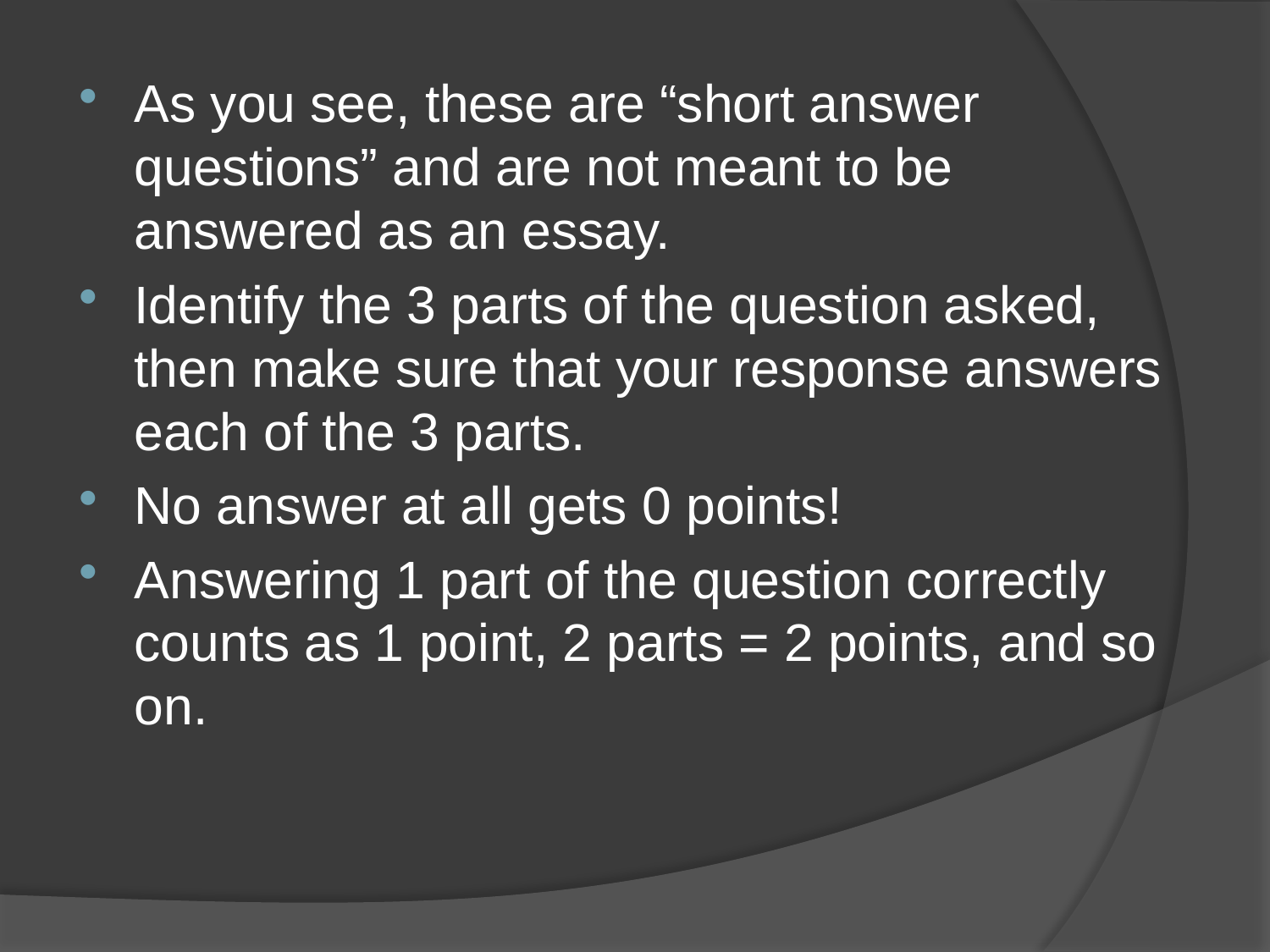

As you see, these are “short answer questions” and are not meant to be answered as an essay.
Identify the 3 parts of the question asked, then make sure that your response answers each of the 3 parts.
No answer at all gets 0 points!
Answering 1 part of the question correctly counts as 1 point, 2 parts = 2 points, and so on.